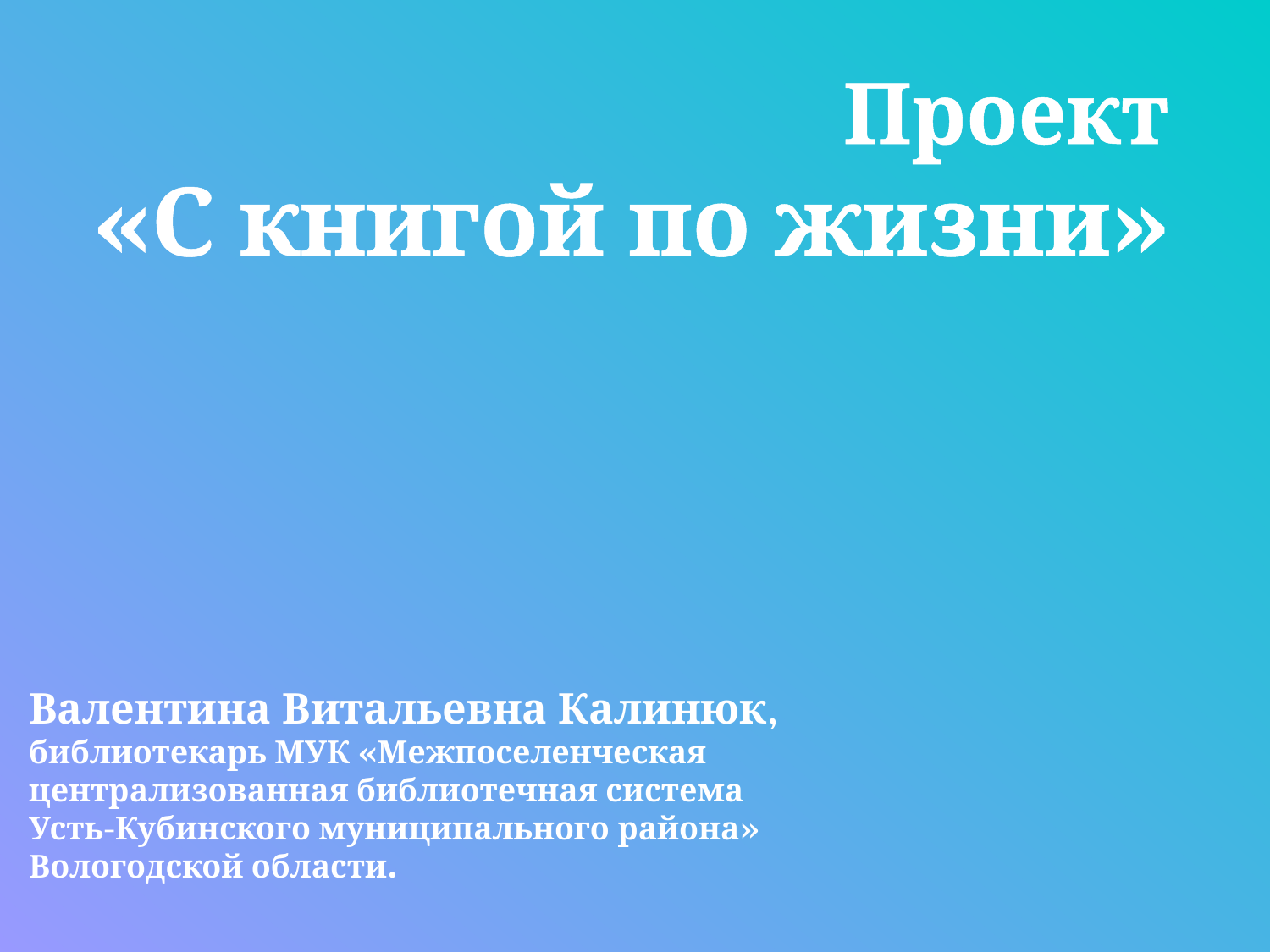

Проект
«С книгой по жизни»

Валентина Витальевна Калинюк,
библиотекарь МУК «Межпоселенческая централизованная библиотечная система
Усть-Кубинского муниципального района» Вологодской области.